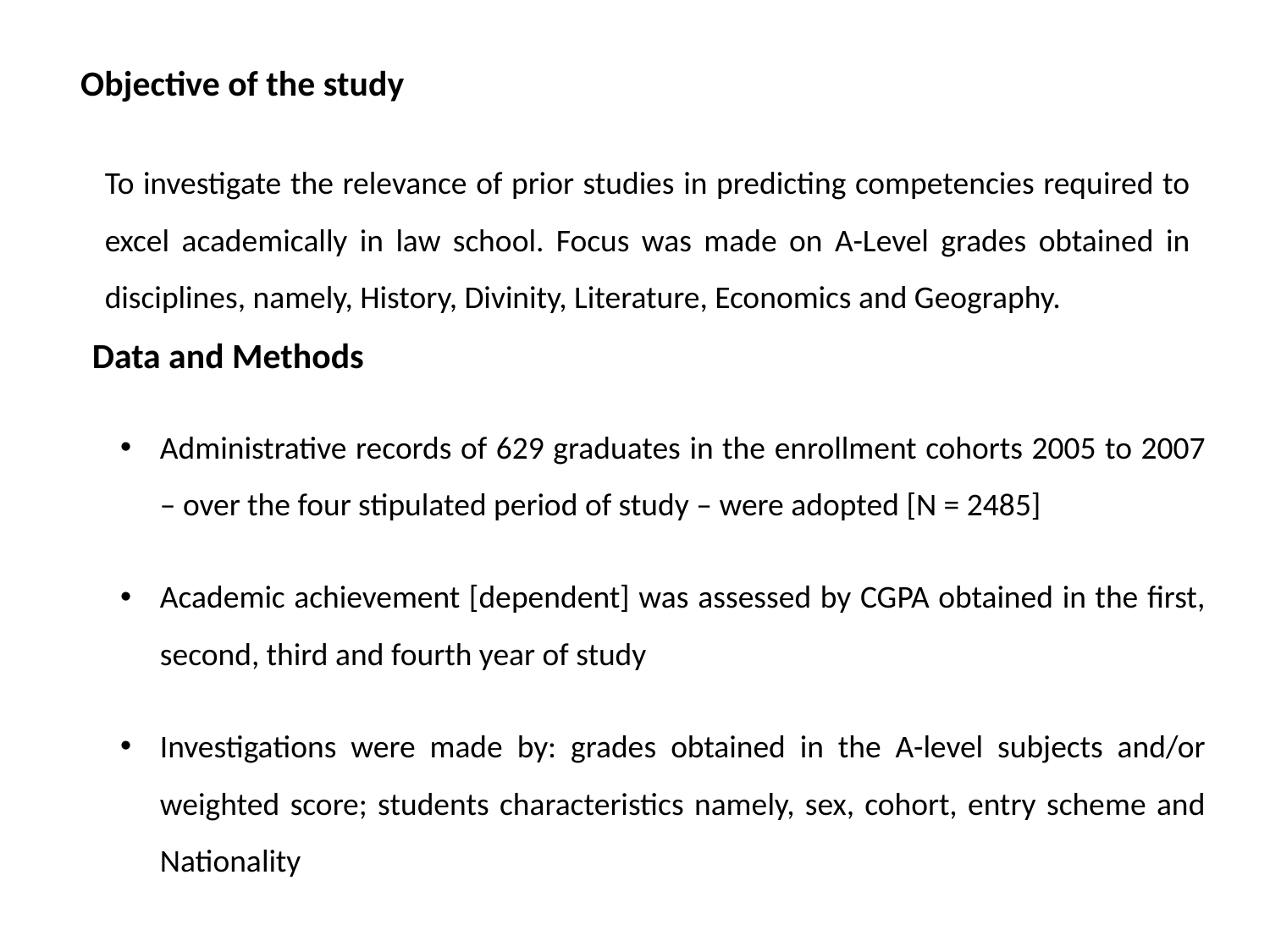

Objective of the study
To investigate the relevance of prior studies in predicting competencies required to excel academically in law school. Focus was made on A-Level grades obtained in disciplines, namely, History, Divinity, Literature, Economics and Geography.
Data and Methods
Administrative records of 629 graduates in the enrollment cohorts 2005 to 2007 – over the four stipulated period of study – were adopted [N = 2485]
Academic achievement [dependent] was assessed by CGPA obtained in the first, second, third and fourth year of study
Investigations were made by: grades obtained in the A-level subjects and/or weighted score; students characteristics namely, sex, cohort, entry scheme and Nationality